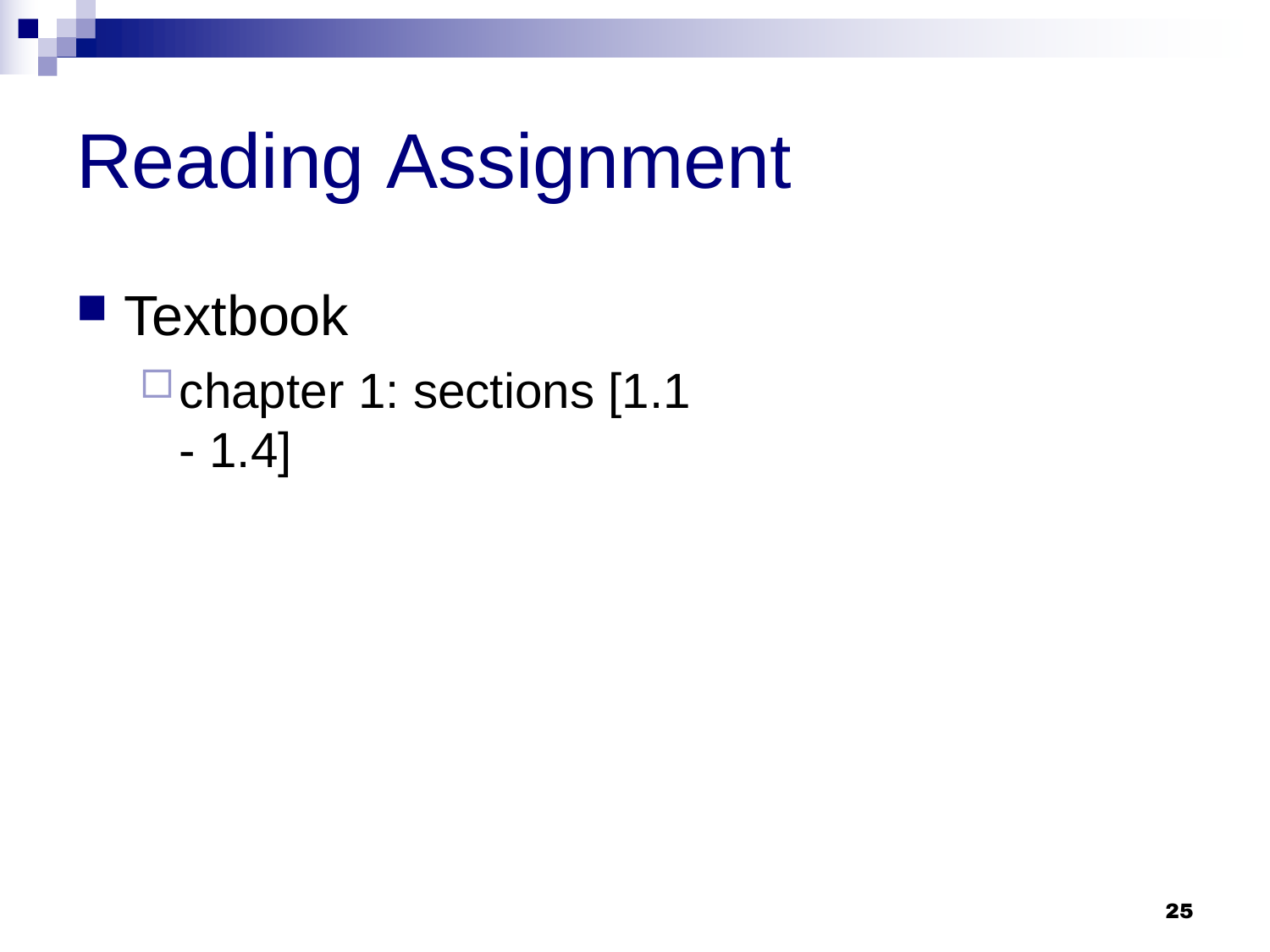

# Reading Assignment
Textbook
chapter 1: sections [1.1	- 1.4]
25